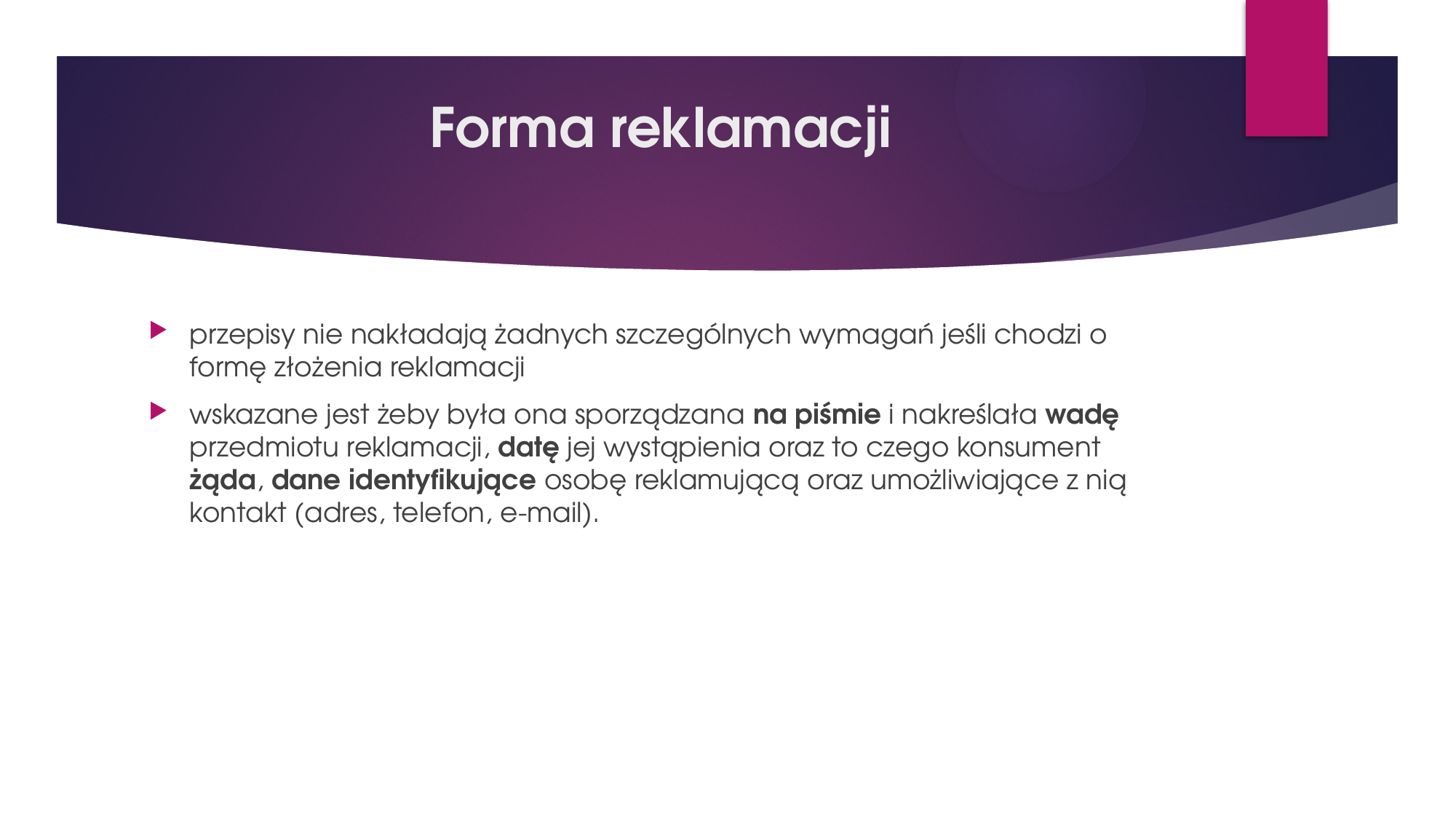

# Forma reklamacji
przepisy nie nakładają żadnych szczególnych wymagań jeśli chodzi o formę złożenia reklamacji
wskazane jest żeby była ona sporządzana na piśmie i nakreślała wadę przedmiotu reklamacji, datę jej wystąpienia oraz to czego konsument żąda, dane identyfikujące osobę reklamującą oraz umożliwiające z nią kontakt (adres, telefon, e-mail).